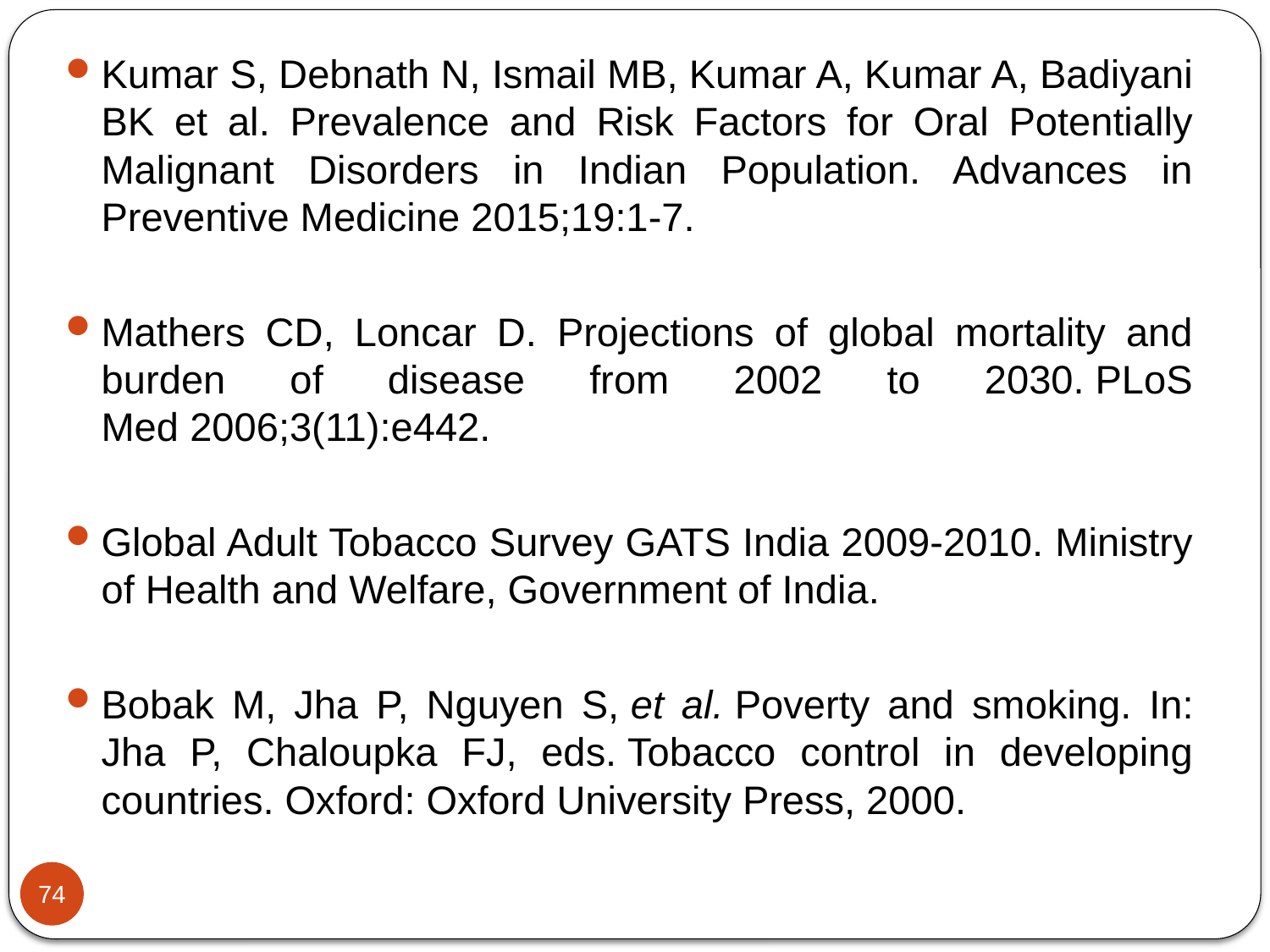

Kumar S, Debnath N, Ismail MB, Kumar A, Kumar A, Badiyani BK et al. Prevalence and Risk Factors for Oral Potentially Malignant Disorders in Indian Population. Advances in Preventive Medicine 2015;19:1-7.

Mathers CD, Loncar D. Projections of global mortality and burden of disease from 2002 to 2030. PLoS Med 2006;3(11):e442.

Global Adult Tobacco Survey GATS India 2009-2010. Ministry of Health and Welfare, Government of India.

Bobak M, Jha P, Nguyen S, et al. Poverty and smoking. In: Jha P, Chaloupka FJ, eds. Tobacco control in developing countries. Oxford: Oxford University Press, 2000.

74